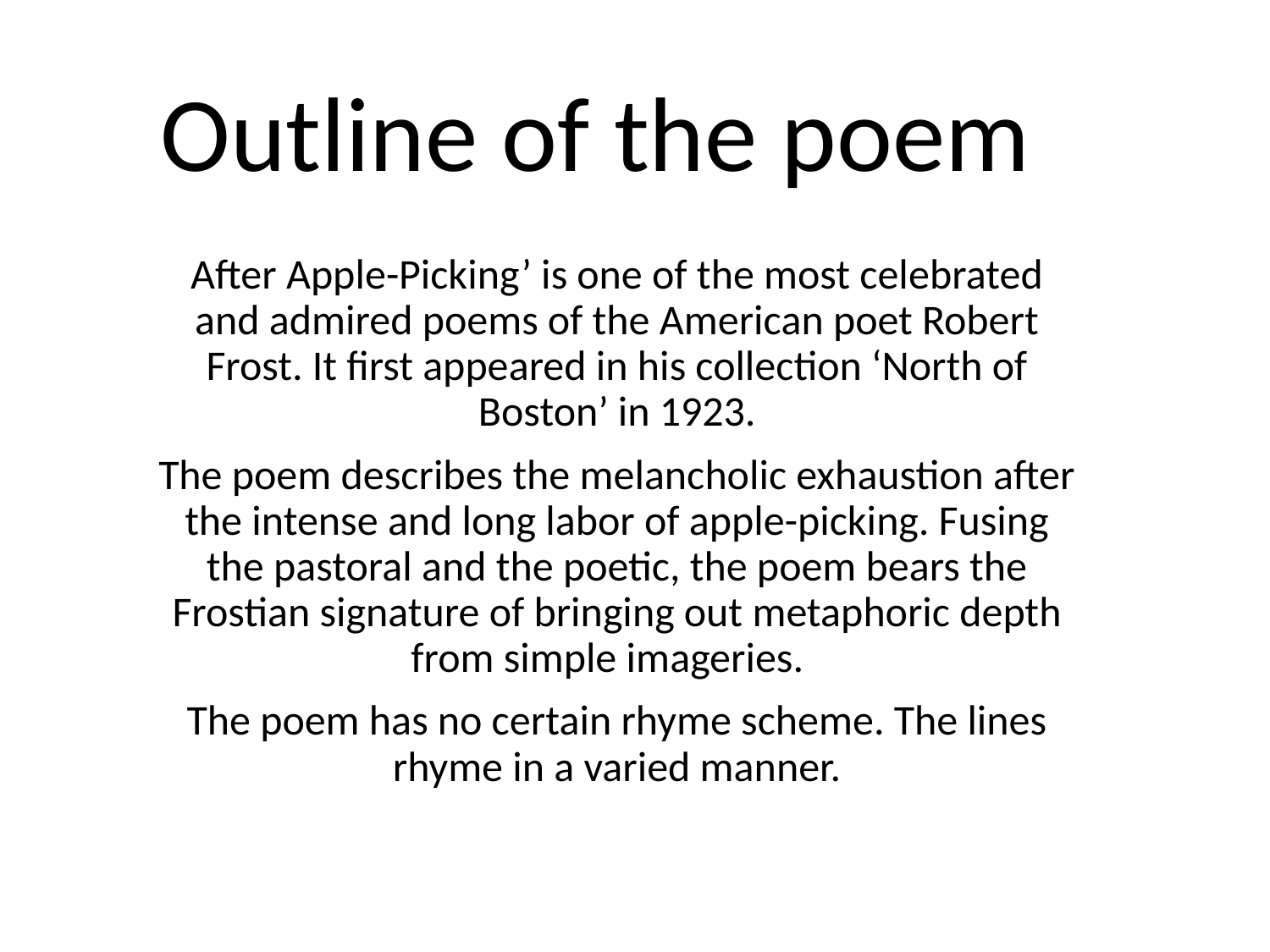

# Outline of the poem
After Apple-Picking’ is one of the most celebrated and admired poems of the American poet Robert Frost. It first appeared in his collection ‘North of Boston’ in 1923.
The poem describes the melancholic exhaustion after the intense and long labor of apple-picking. Fusing the pastoral and the poetic, the poem bears the Frostian signature of bringing out metaphoric depth from simple imageries.
The poem has no certain rhyme scheme. The lines rhyme in a varied manner.